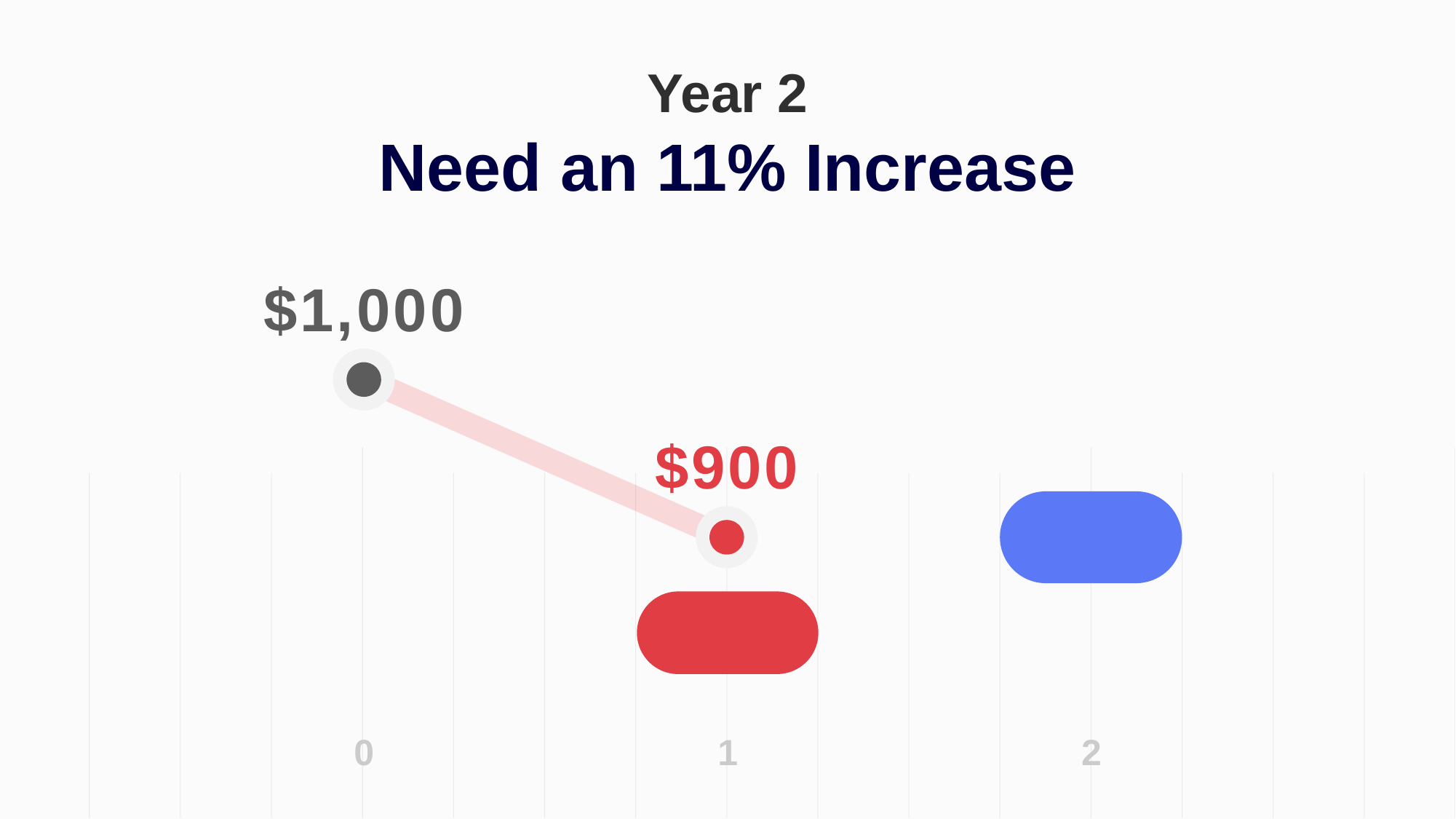

Year 2
Need an 11% Increase

$1,000

$100

$900
$990

- $100
0
1
2